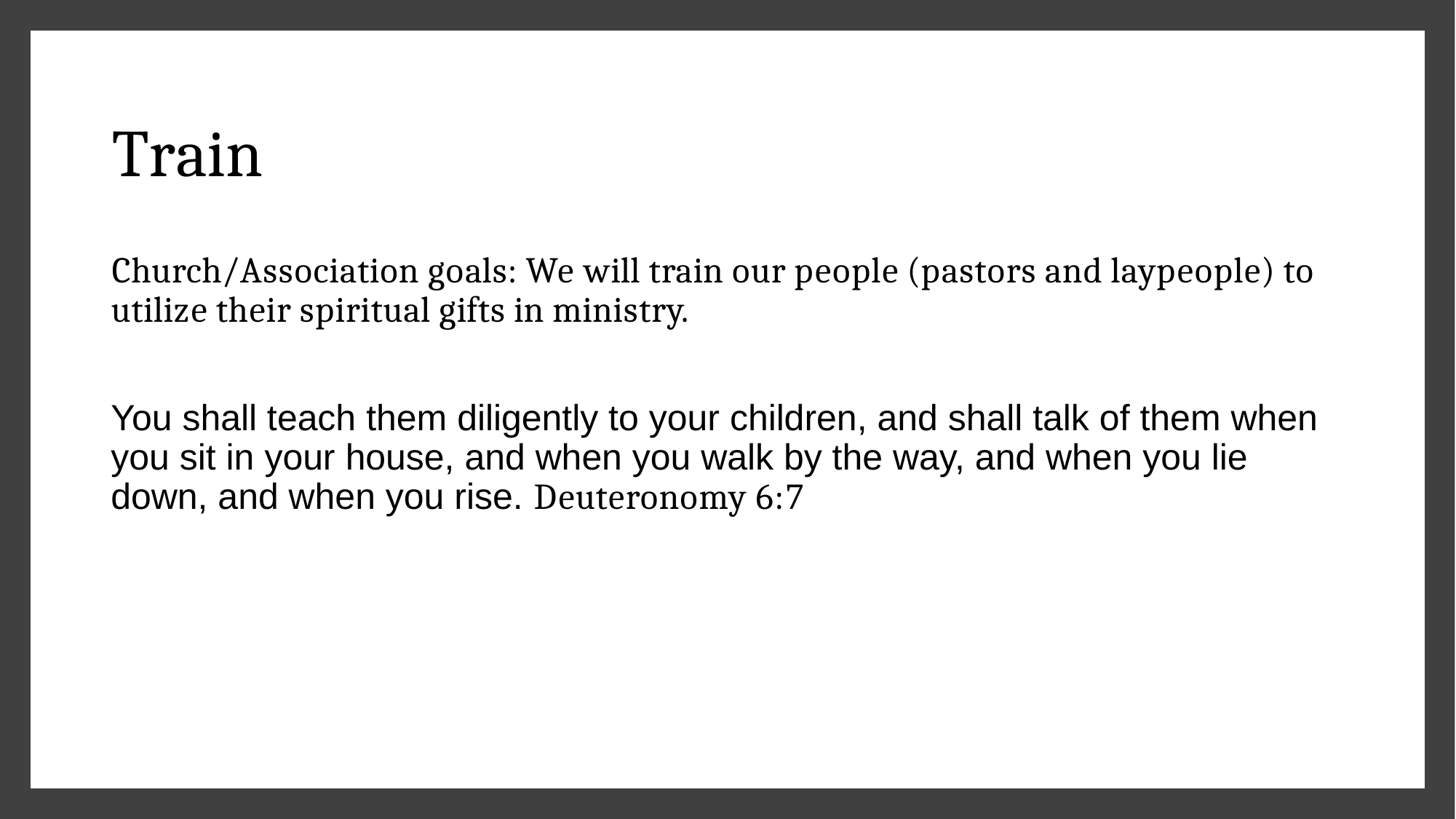

# Train
Church/Association goals: We will train our people (pastors and laypeople) to utilize their spiritual gifts in ministry.

You shall teach them diligently to your children, and shall talk of them when you sit in your house, and when you walk by the way, and when you lie down, and when you rise. Deuteronomy 6:7